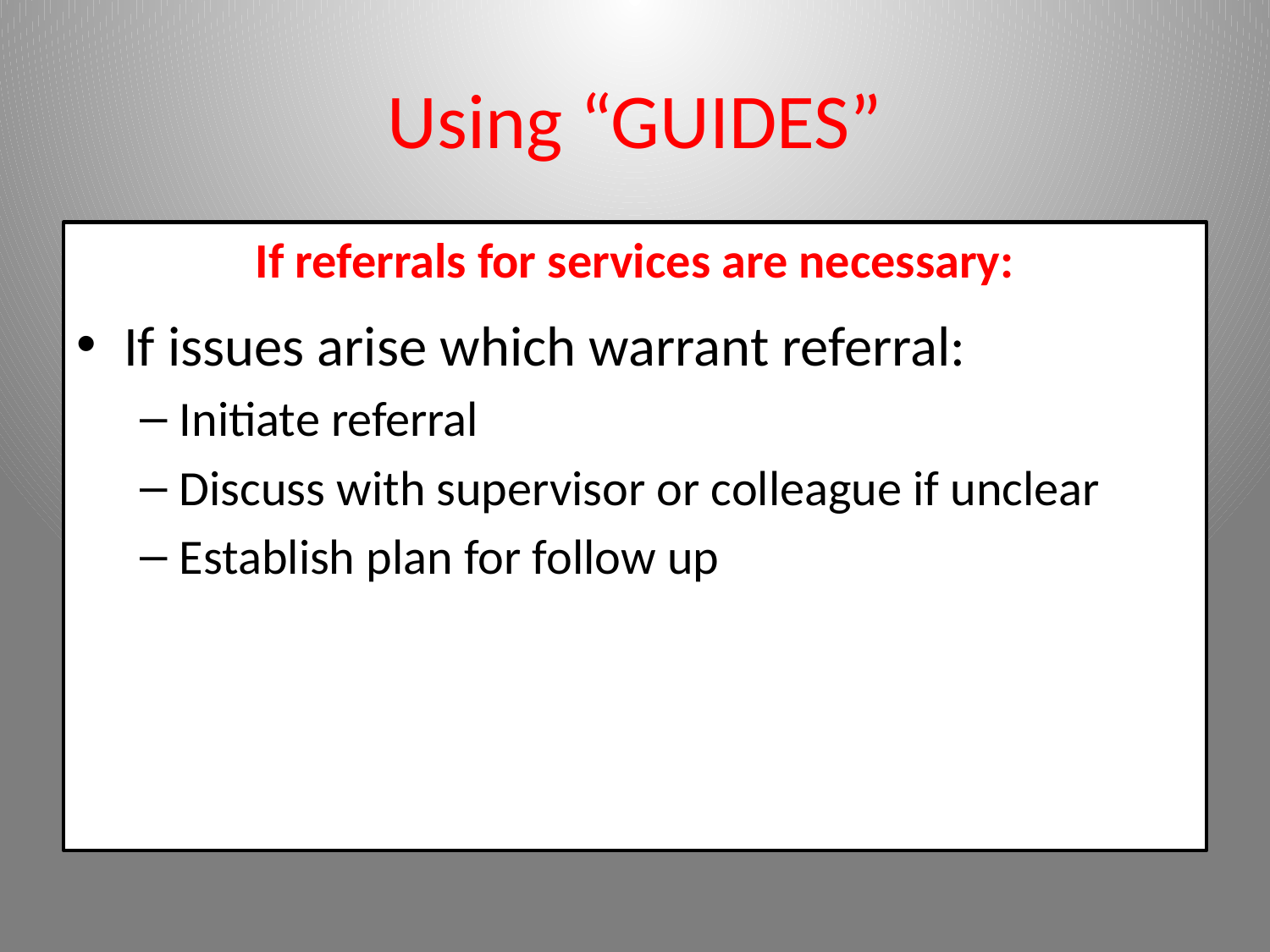

# Using “GUIDES”
If referrals for services are necessary:
If issues arise which warrant referral:
Initiate referral
Discuss with supervisor or colleague if unclear
Establish plan for follow up